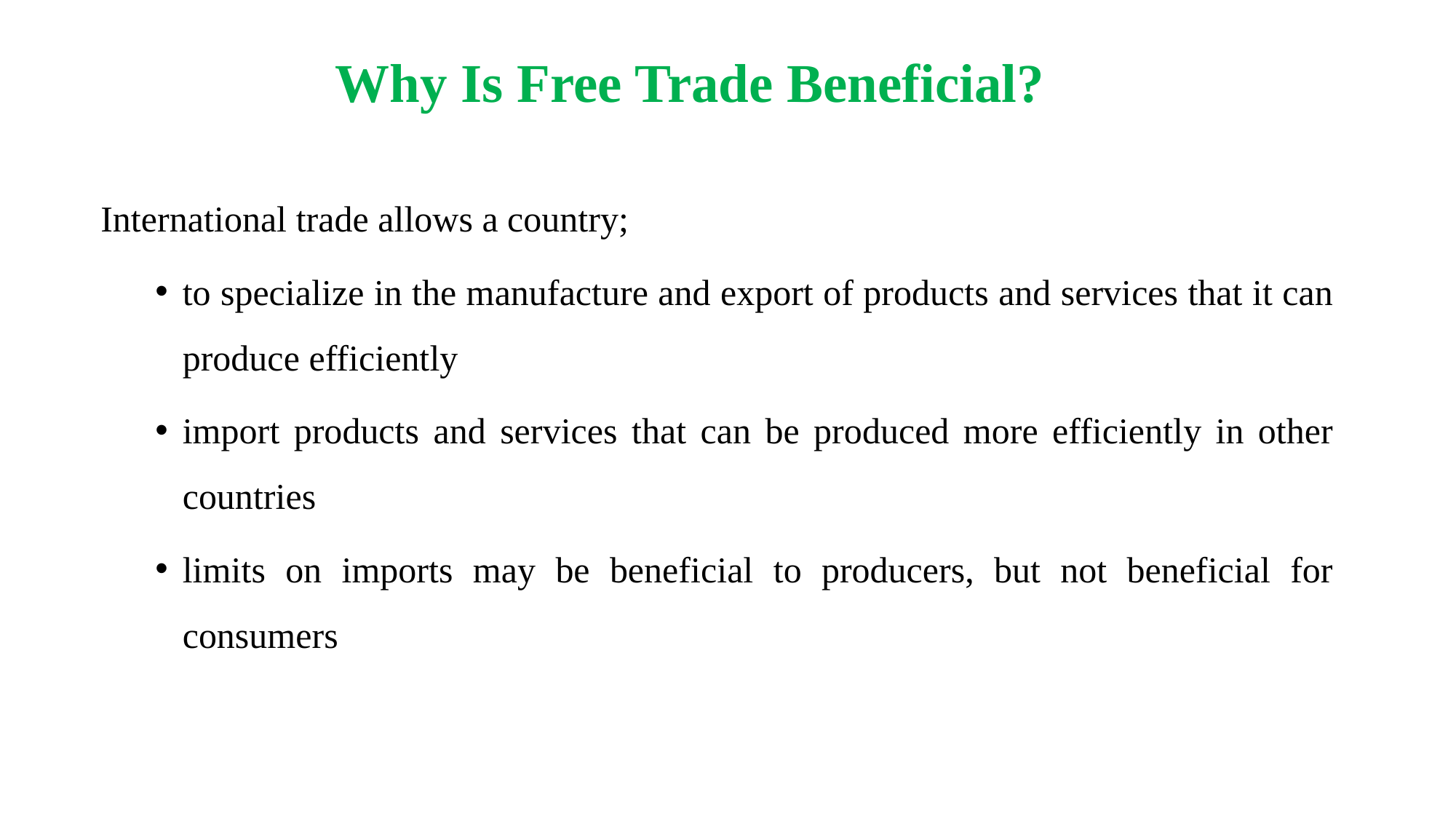

# Why Is Free Trade Beneficial?
International trade allows a country;
to specialize in the manufacture and export of products and services that it can produce efficiently
import products and services that can be produced more efficiently in other countries
limits on imports may be beneficial to producers, but not beneficial for consumers